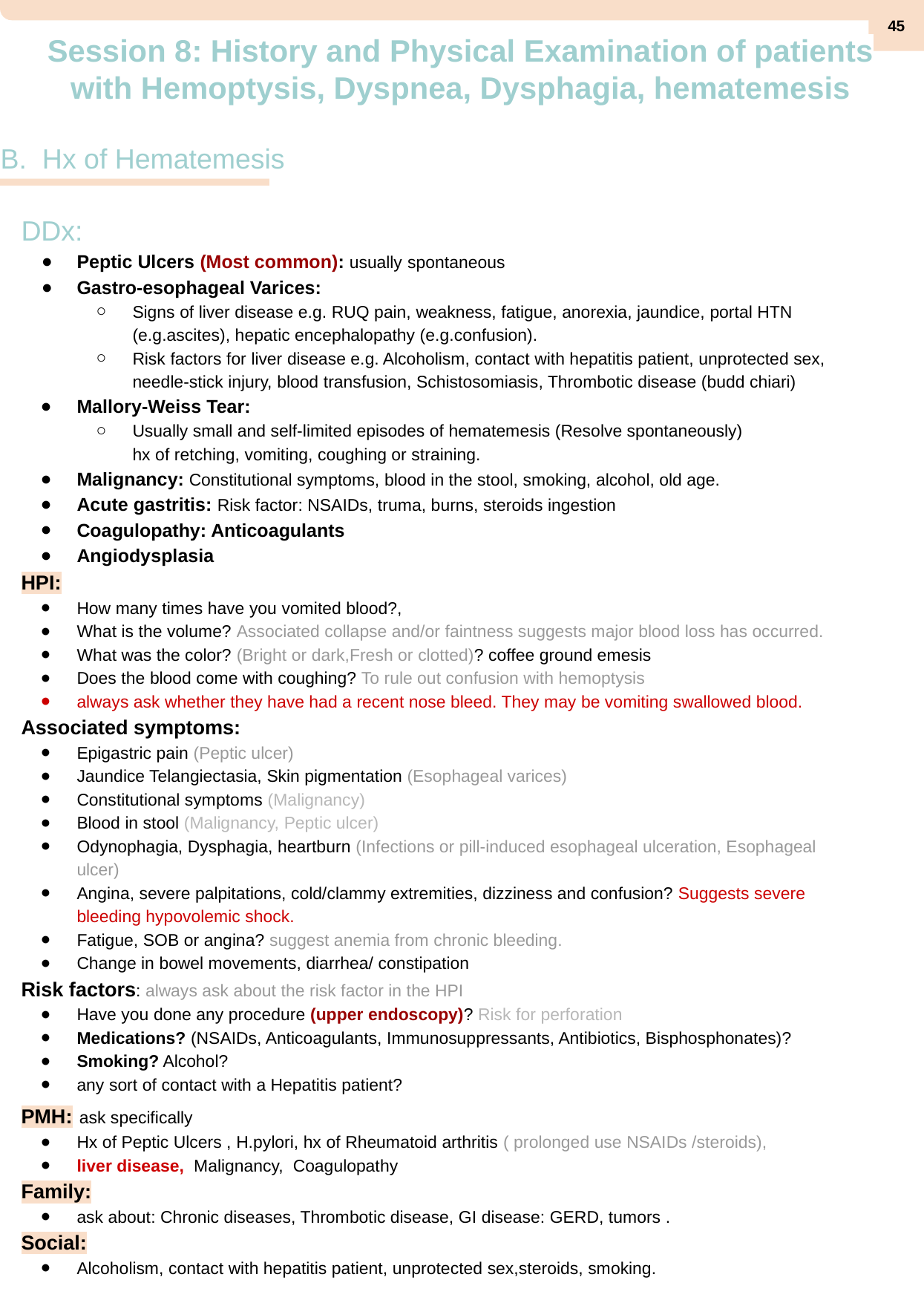

45
Session 8: History and Physical Examination of patients with Hemoptysis, Dyspnea, Dysphagia, hematemesis
B.  Hx of Hematemesis

DDx:
Peptic Ulcers (Most common): usually spontaneous
Gastro-esophageal Varices:
Signs of liver disease e.g. RUQ pain, weakness, fatigue, anorexia, jaundice, portal HTN (e.g.ascites), hepatic encephalopathy (e.g.confusion).
Risk factors for liver disease e.g. Alcoholism, contact with hepatitis patient, unprotected sex, needle-stick injury, blood transfusion, Schistosomiasis, Thrombotic disease (budd chiari)
Mallory-Weiss Tear:
Usually small and self-limited episodes of hematemesis (Resolve spontaneously)
hx of retching, vomiting, coughing or straining.
Malignancy: Constitutional symptoms, blood in the stool, smoking, alcohol, old age.
Acute gastritis: Risk factor: NSAIDs, truma, burns, steroids ingestion
Coagulopathy: Anticoagulants
Angiodysplasia
HPI:
How many times have you vomited blood?,
What is the volume? Associated collapse and/or faintness suggests major blood loss has occurred.
What was the color? (Bright or dark,Fresh or clotted)? coffee ground emesis
Does the blood come with coughing? To rule out confusion with hemoptysis
always ask whether they have had a recent nose bleed. They may be vomiting swallowed blood.
Associated symptoms:
Epigastric pain (Peptic ulcer)
Jaundice Telangiectasia, Skin pigmentation (Esophageal varices)
Constitutional symptoms (Malignancy)
Blood in stool (Malignancy, Peptic ulcer)
Odynophagia, Dysphagia, heartburn (Infections or pill-induced esophageal ulceration, Esophageal ulcer)
Angina, severe palpitations, cold/clammy extremities, dizziness and confusion? Suggests severe bleeding hypovolemic shock.
Fatigue, SOB or angina? suggest anemia from chronic bleeding.
Change in bowel movements, diarrhea/ constipation
Risk factors: always ask about the risk factor in the HPI
Have you done any procedure (upper endoscopy)? Risk for perforation
Medications? (NSAIDs, Anticoagulants, Immunosuppressants, Antibiotics, Bisphosphonates)?
Smoking? Alcohol?
any sort of contact with a Hepatitis patient?
PMH: ask specifically
Hx of Peptic Ulcers , H.pylori, hx of Rheumatoid arthritis ( prolonged use NSAIDs /steroids),
liver disease,  Malignancy,  Coagulopathy
Family:
ask about: Chronic diseases, Thrombotic disease, GI disease: GERD, tumors .
Social:
Alcoholism, contact with hepatitis patient, unprotected sex,steroids, smoking.